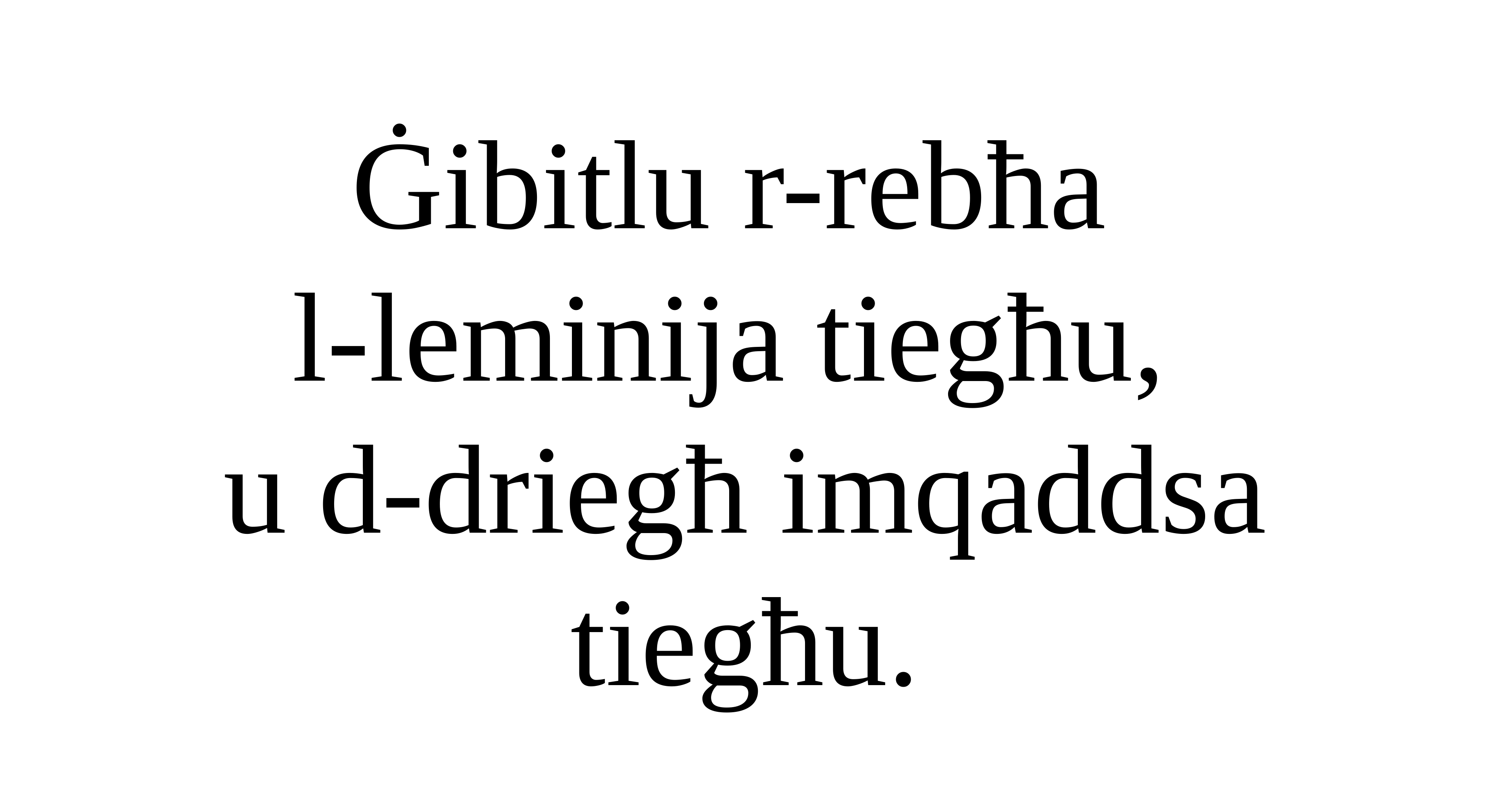

Ġibitlu r-rebħa
l-leminija tiegħu,
u d-driegħ imqaddsa tiegħu.